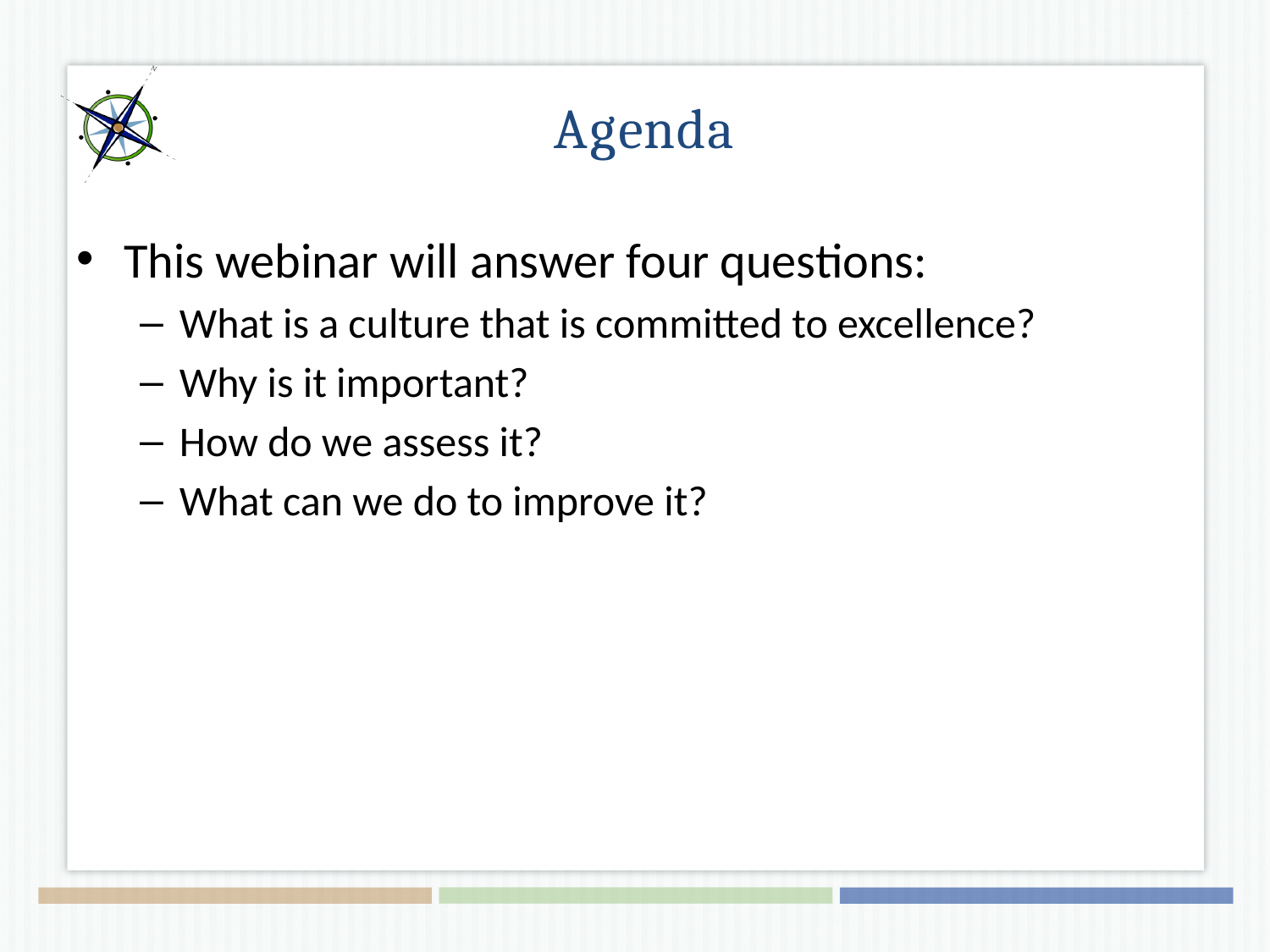

# Agenda
This webinar will answer four questions:
What is a culture that is committed to excellence?
Why is it important?
How do we assess it?
What can we do to improve it?